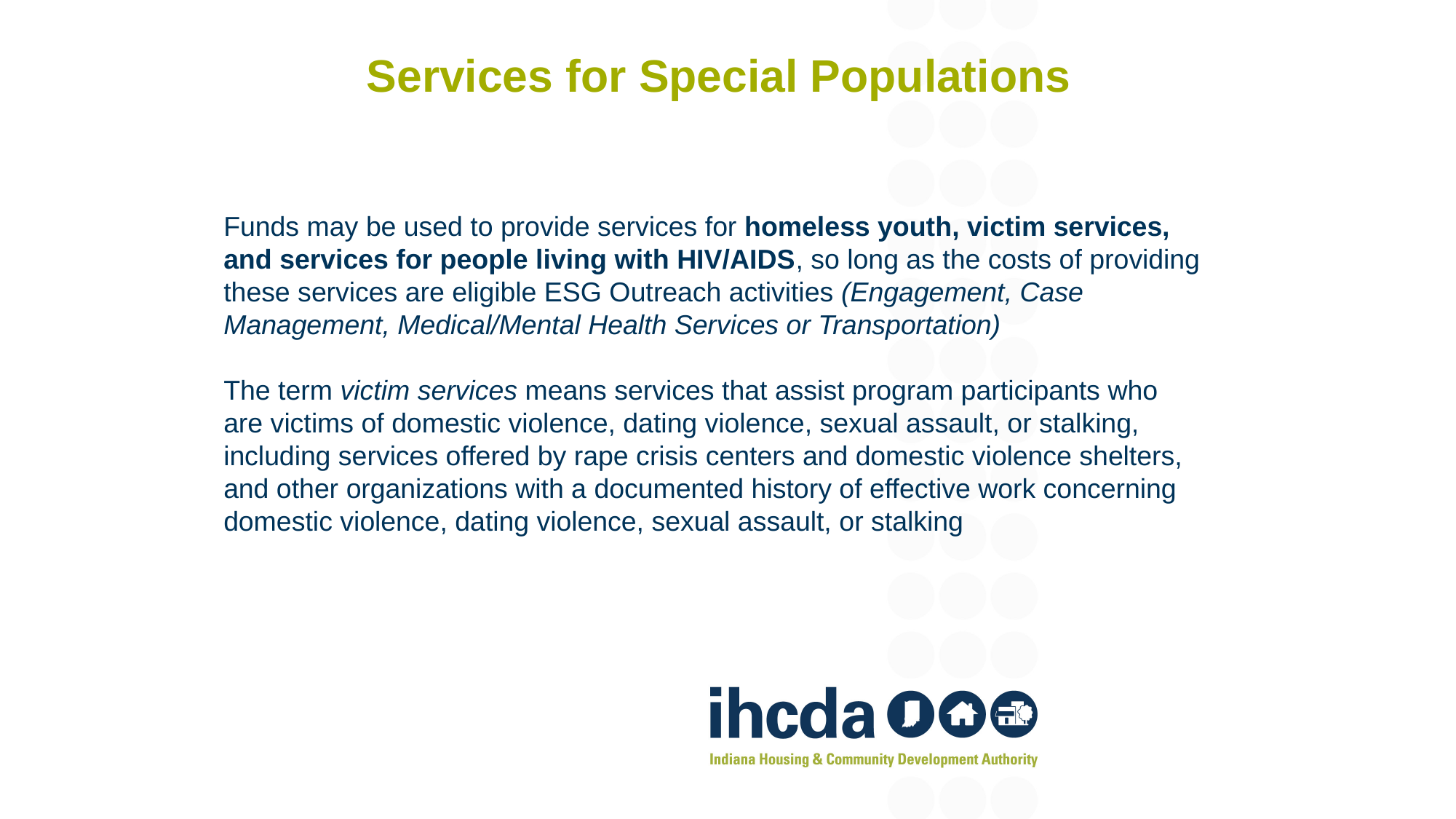

# Services for Special Populations

Funds may be used to provide services for homeless youth, victim services, and services for people living with HIV/AIDS, so long as the costs of providing these services are eligible ESG Outreach activities (Engagement, Case Management, Medical/Mental Health Services or Transportation)

The term victim services means services that assist program participants who are victims of domestic violence, dating violence, sexual assault, or stalking, including services offered by rape crisis centers and domestic violence shelters, and other organizations with a documented history of effective work concerning domestic violence, dating violence, sexual assault, or stalking